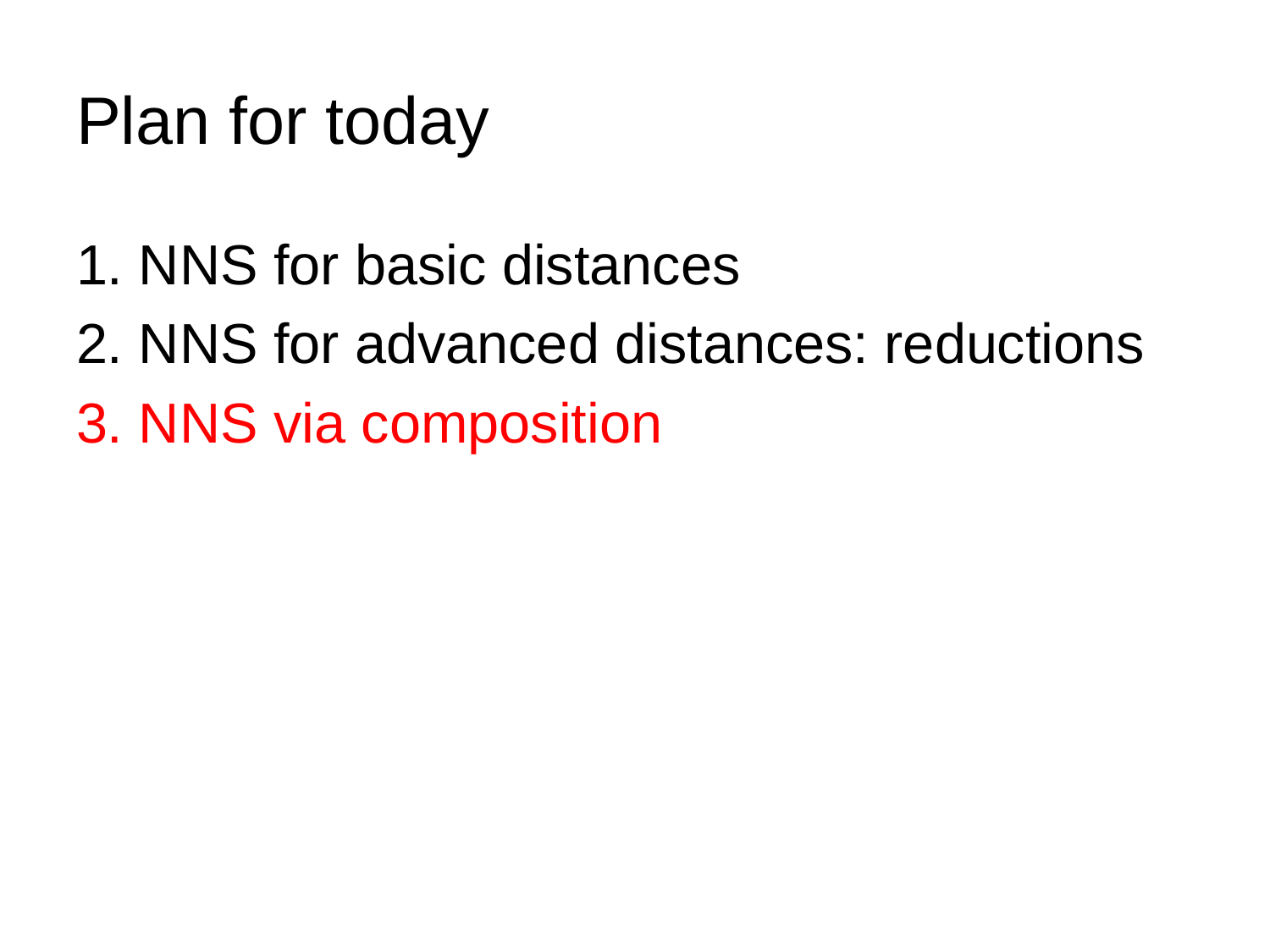

# Plan for today
1. NNS for basic distances
2. NNS for advanced distances: reductions
3. NNS via composition